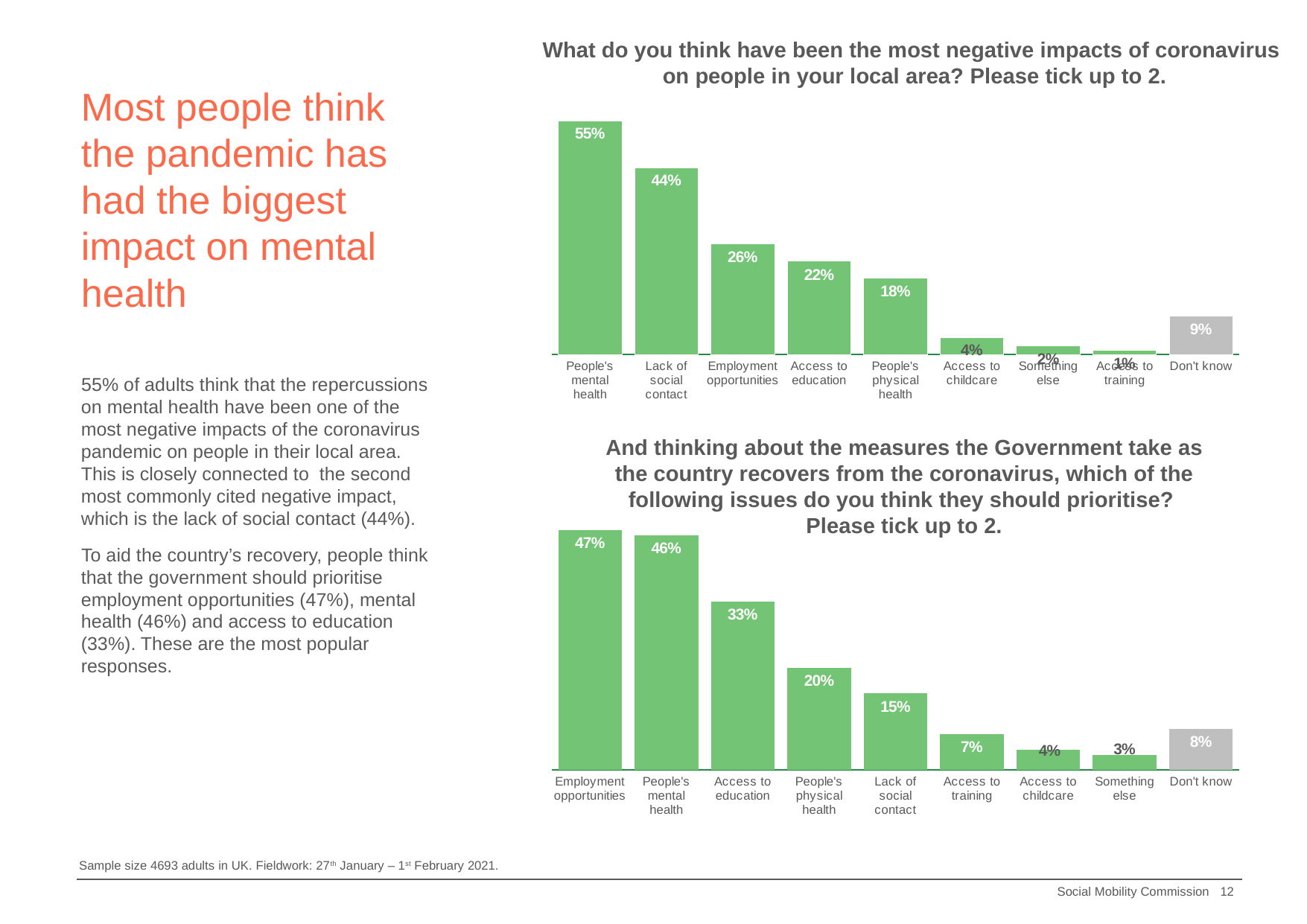

What do you think have been the most negative impacts of coronavirus
on people in your local area? Please tick up to 2.

### Chart

| Category | What do you think have been the most negative impacts of coronavirus to people in your local area? Please tick up to 22 |
|---|---|
| People's mental health | 0.55 |
| Lack of social contact | 0.44 |
| Employment opportunities | 0.26 |
| Access to education | 0.22 |
| People's physical health | 0.18 |
| Access to childcare | 0.04 |
| Something else | 0.02 |
| Access to training | 0.01 |
| Don't know | 0.09 |
# Most people think the pandemic has had the biggest impact on mental health
55% of adults think that the repercussions on mental health have been one of the most negative impacts of the coronavirus pandemic on people in their local area. This is closely connected to  the second most commonly cited negative impact, which is the lack of social contact (44%).
To aid the country’s recovery, people think that the government should prioritise employment opportunities (47%), mental health (46%) and access to education (33%). These are the most popular responses.
And thinking about the measures the Government take as the country recovers from the coronavirus, which of the following issues do you think they should prioritise?
Please tick up to 2.

### Chart

| Category | What do you think have been the most negative impacts of coronavirus to people in your local area? Please tick up to 22 |
|---|---|
| Employment opportunities | 0.47 |
| People's mental health | 0.46 |
| Access to education | 0.33 |
| People's physical health | 0.2 |
| Lack of social contact | 0.15 |
| Access to training | 0.07 |
| Access to childcare | 0.04 |
| Something else | 0.03 |
| Don't know | 0.08 |
Sample size 4693 adults in UK. Fieldwork: 27th January – 1st February 2021.
12